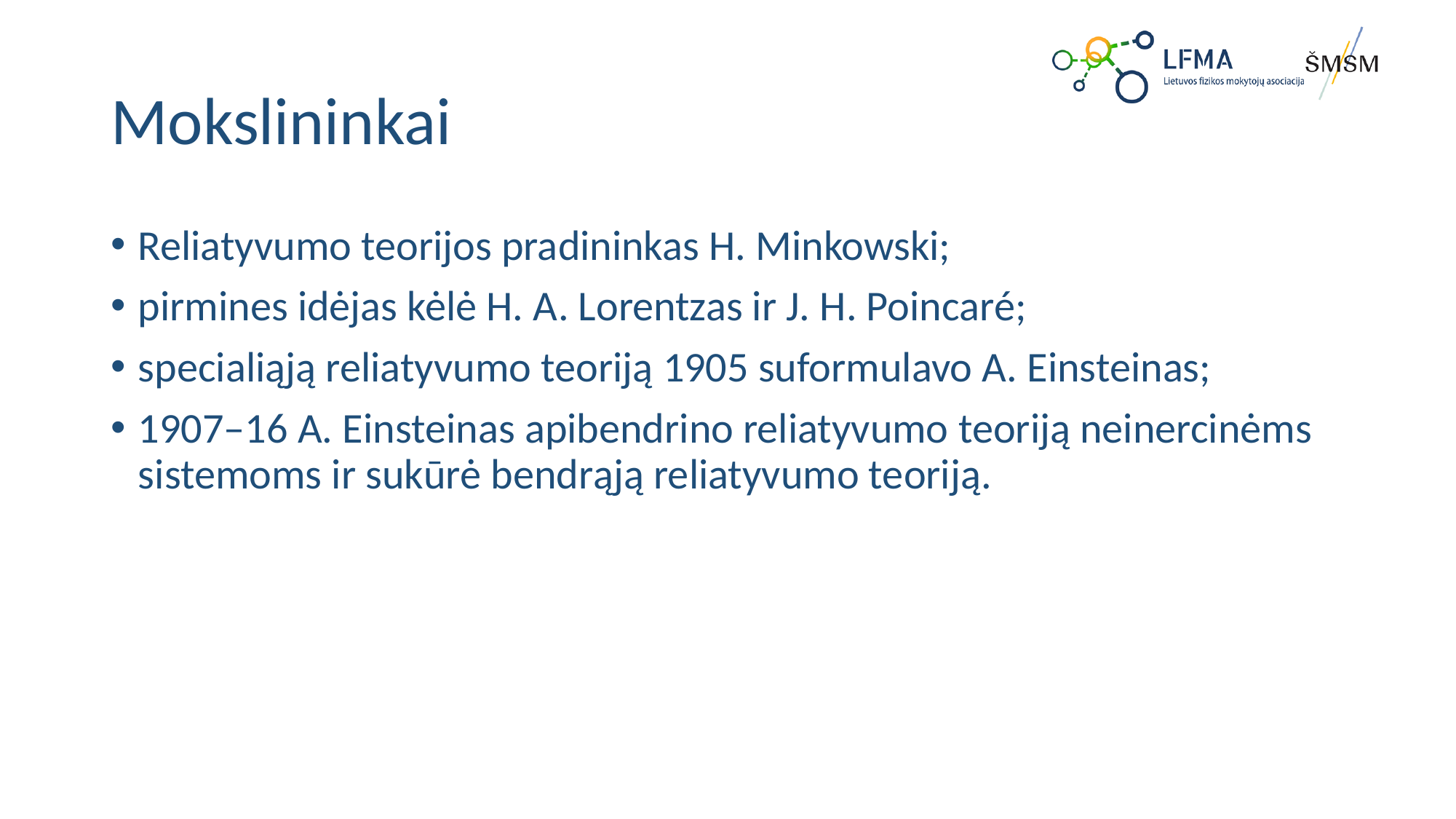

# Mokslininkai
Reliatyvumo teorijos pradininkas H. Minkowski;
pirmines idėjas kėlė H. A. Lorentzas ir J. H. Poincaré;
specialiąją reliatyvumo teoriją 1905 suformulavo A. Einsteinas;
1907–16 A. Einsteinas apibendrino reliatyvumo teoriją neinercinėms sistemoms ir sukūrė bendrąją reliatyvumo teoriją.